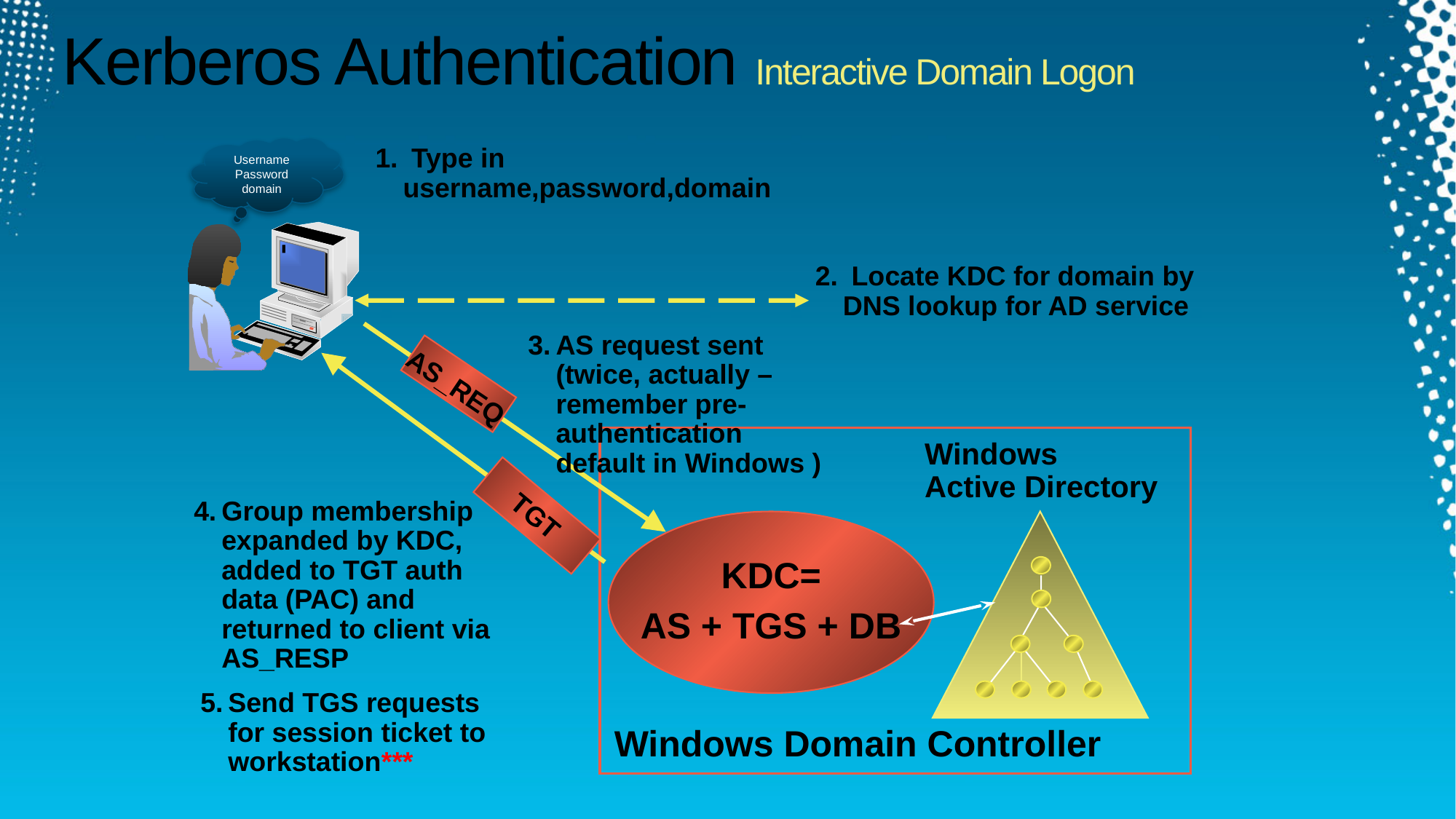

# Kerberos Authentication Interactive Domain Logon
1.	 Type in username,password,domain
Username
Password
domain

2.	 Locate KDC for domain by DNS lookup for AD service

3.	AS request sent (twice, actually – remember pre-authentication default in Windows )
AS_REQ

4.	Group membership expanded by KDC, added to TGT auth data (PAC) and returned to client via AS_RESP
TGT

Windows
Active Directory
KDC=
AS + TGS + DB

Windows Domain Controller
5.	Send TGS requests for session ticket to workstation***